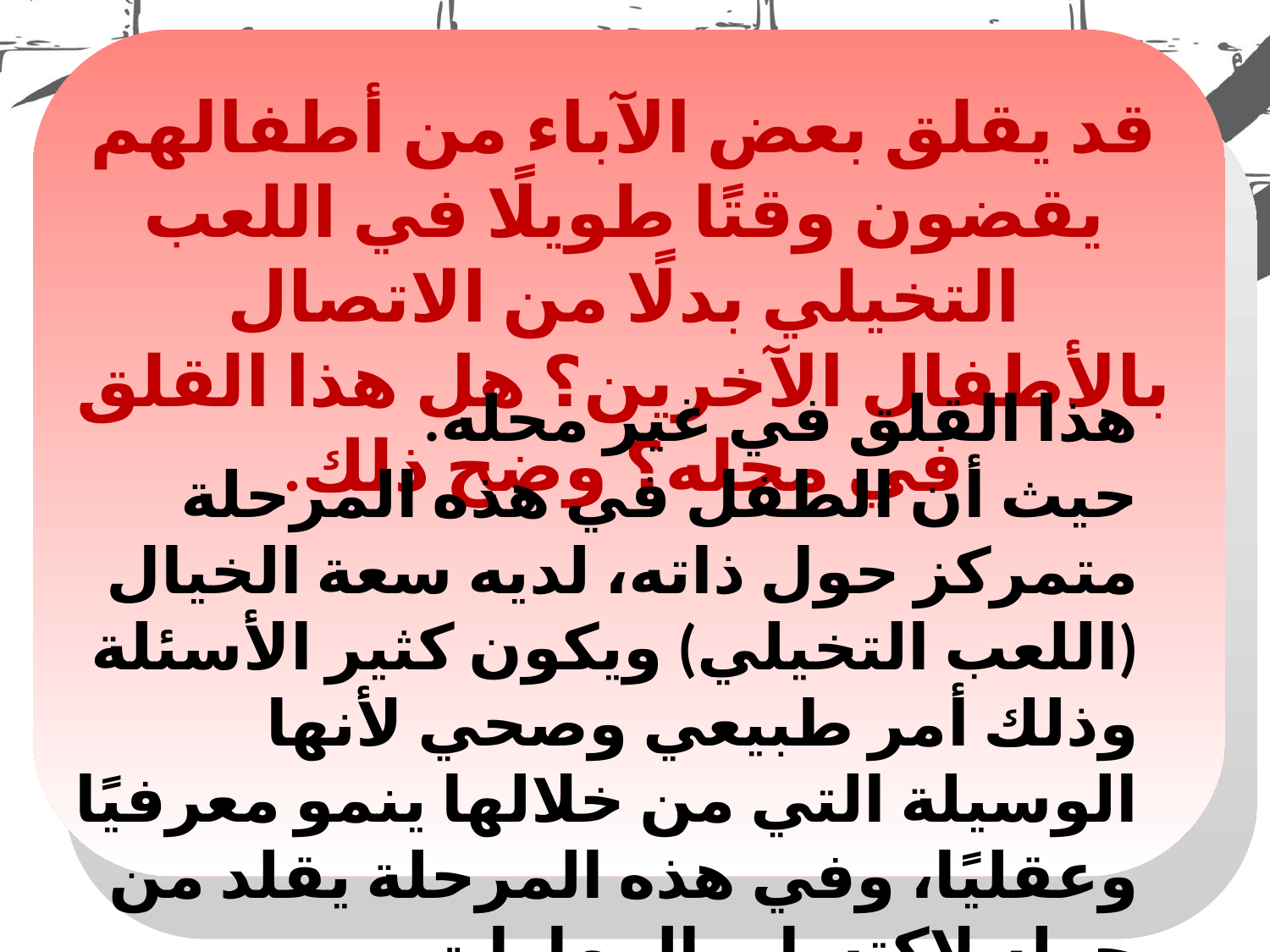

قد يقلق بعض الآباء من أطفالهم يقضون وقتًا طويلًا في اللعب التخيلي بدلًا من الاتصال بالأطفال الآخرين؟ هل هذا القلق في محله؟ وضح ذلك.
هذا القلق في غير محله.
حيث أن الطفل في هذه المرحلة متمركز حول ذاته، لديه سعة الخيال (اللعب التخيلي) ويكون كثير الأسئلة وذلك أمر طبيعي وصحي لأنها الوسيلة التي من خلالها ينمو معرفيًا وعقليًا، وفي هذه المرحلة يقلد من حوله لاكتساب المهارات.